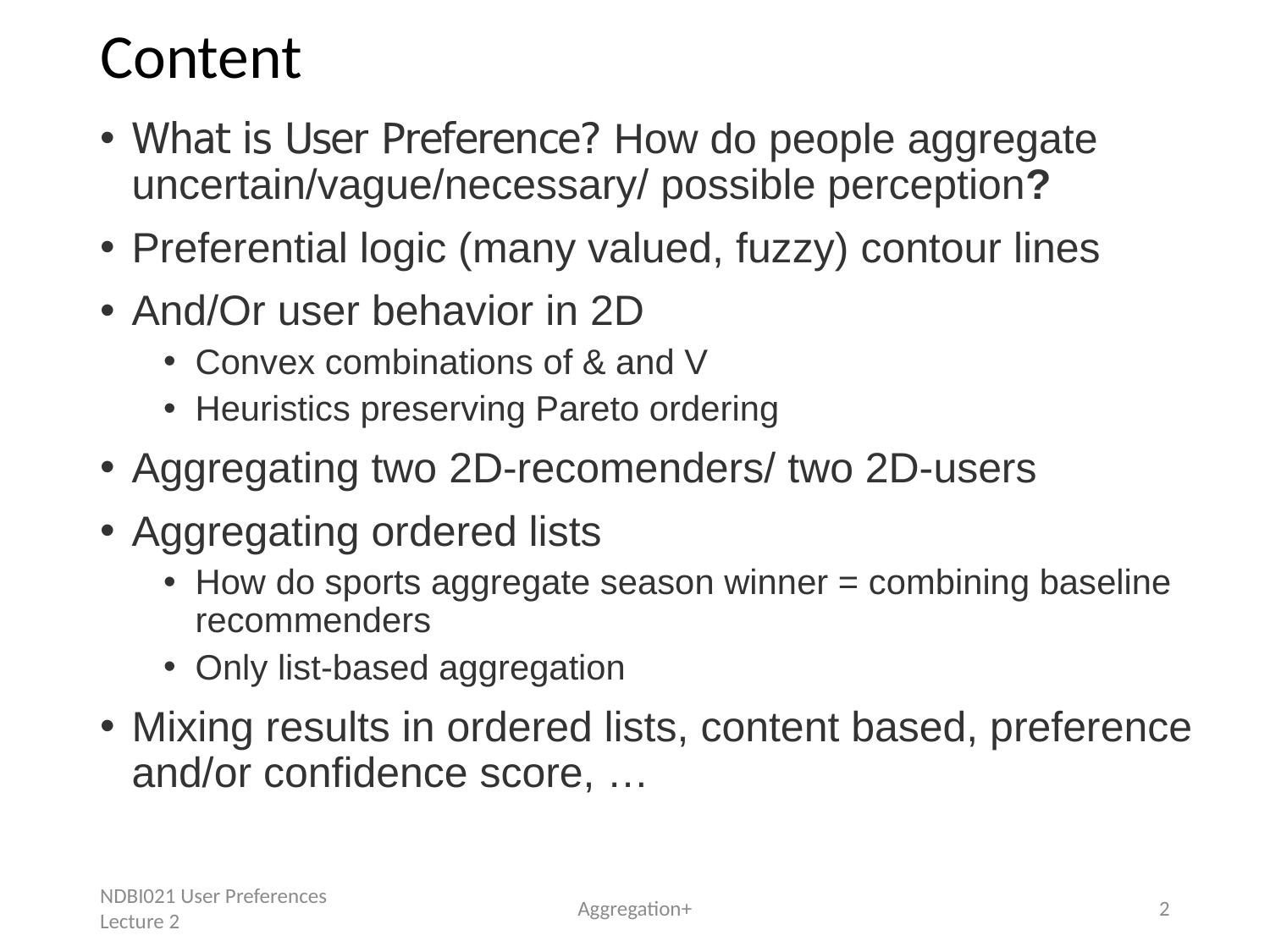

# Content
What is User Preference? How do people aggregate uncertain/vague/necessary/ possible perception?
Preferential logic (many valued, fuzzy) contour lines
And/Or user behavior in 2D
Convex combinations of & and V
Heuristics preserving Pareto ordering
Aggregating two 2D-recomenders/ two 2D-users
Aggregating ordered lists
How do sports aggregate season winner = combining baseline recommenders
Only list-based aggregation
Mixing results in ordered lists, content based, preference and/or confidence score, …
NDBI021 User Preferences Lecture 2
Aggregation+
2